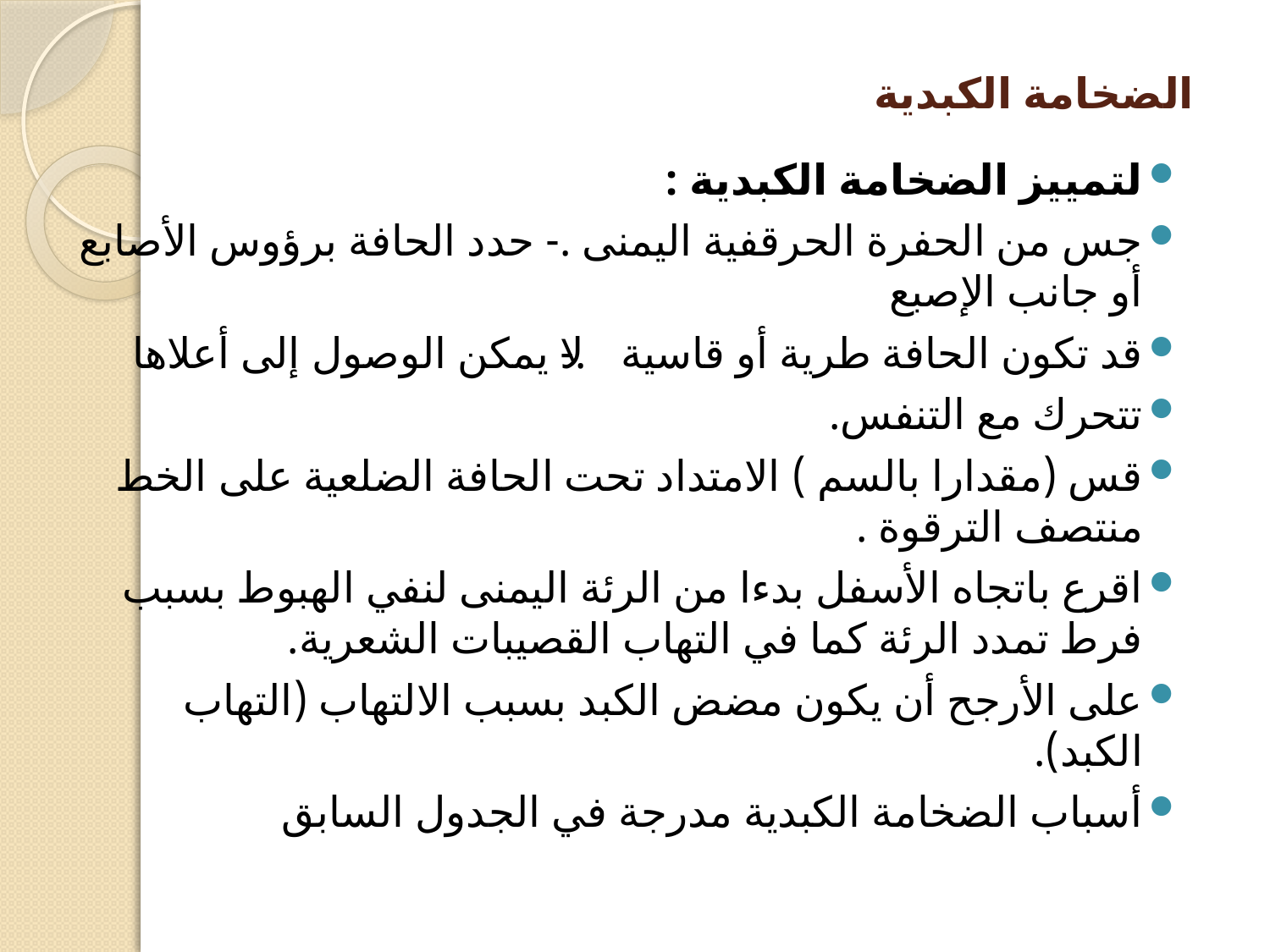

# الضخامة الكبدية
لتمييز الضخامة الكبدية :
جس من الحفرة الحرقفية اليمنى .- حدد الحافة برؤوس الأصابع أو جانب الإصبع
قد تكون الحافة طرية أو قاسية .-لا يمكن الوصول إلى أعلاها
تتحرك مع التنفس.
قس (مقدارا بالسم ) الامتداد تحت الحافة الضلعية على الخط منتصف الترقوة .
اقرع باتجاه الأسفل بدءا من الرئة اليمنى لنفي الهبوط بسبب فرط تمدد الرئة كما في التهاب القصيبات الشعرية.
على الأرجح أن يكون مضض الكبد بسبب الالتهاب (التهاب الكبد).
أسباب الضخامة الكبدية مدرجة في الجدول السابق